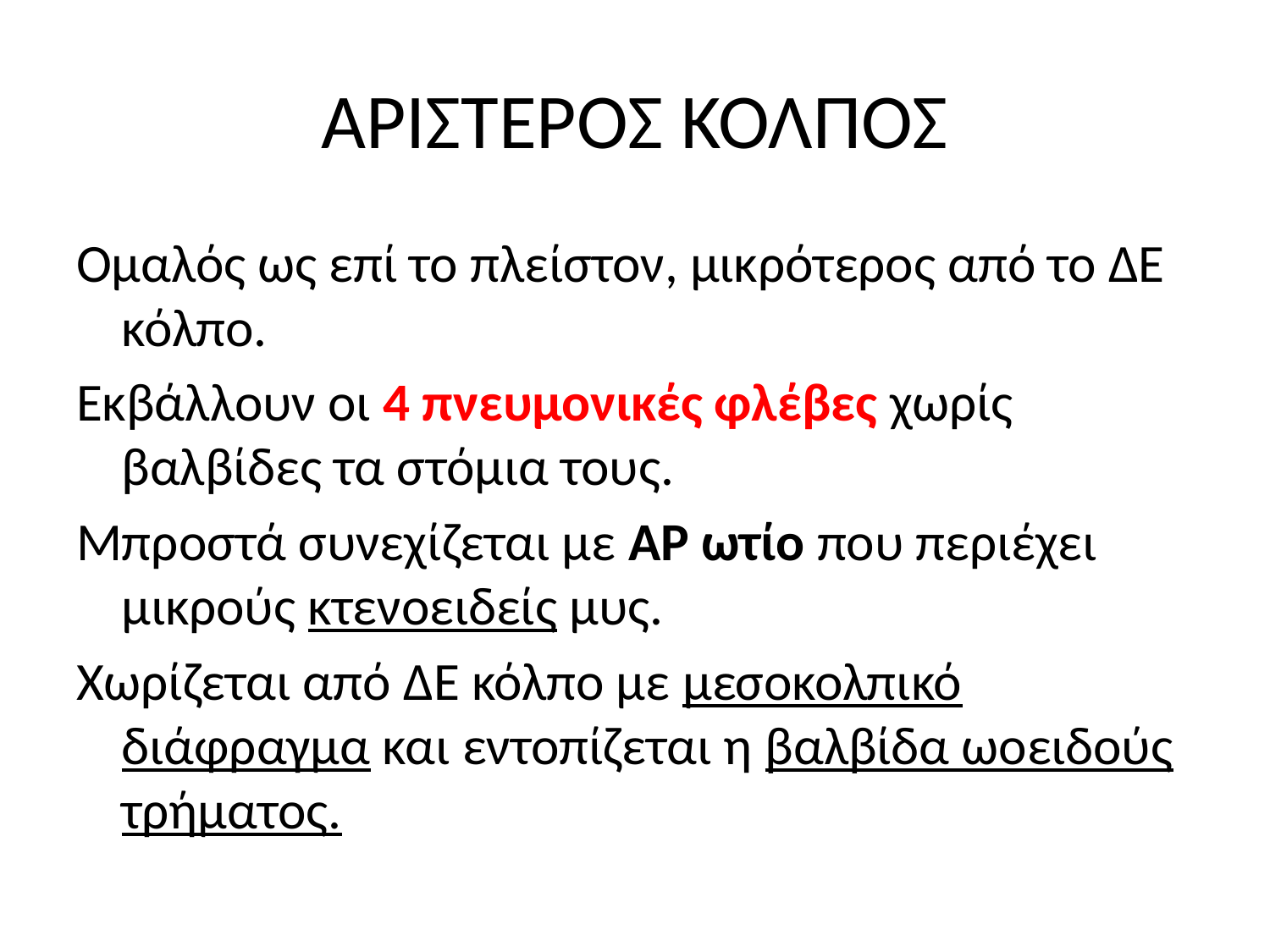

# ΑΡΙΣΤΕΡΟΣ ΚΟΛΠΟΣ
Ομαλός ως επί το πλείστον, μικρότερος από το ΔΕ κόλπο.
Εκβάλλουν οι 4 πνευμονικές φλέβες χωρίς βαλβίδες τα στόμια τους.
Μπροστά συνεχίζεται με ΑΡ ωτίο που περιέχει μικρούς κτενοειδείς μυς.
Χωρίζεται από ΔΕ κόλπο με μεσοκολπικό διάφραγμα και εντοπίζεται η βαλβίδα ωοειδούς τρήματος.